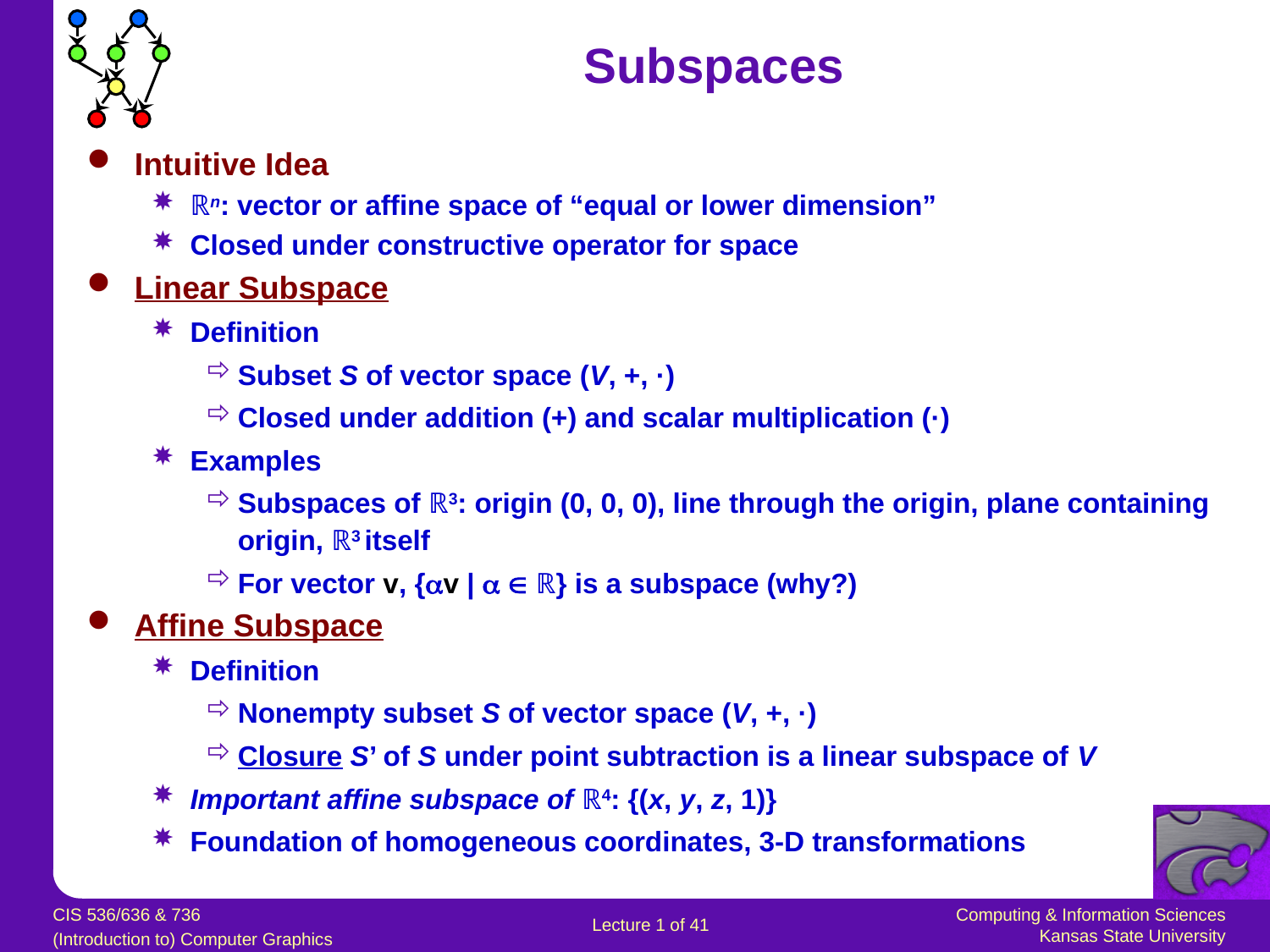

Subspaces
Intuitive Idea
ℝn: vector or affine space of “equal or lower dimension”
Closed under constructive operator for space
Linear Subspace
Definition
Subset S of vector space (V, +, ·)
Closed under addition (+) and scalar multiplication (·)
Examples
Subspaces of ℝ3: origin (0, 0, 0), line through the origin, plane containing origin, ℝ3 itself
For vector v, {αv | α ∈ ℝ} is a subspace (why?)
Affine Subspace
Definition
Nonempty subset S of vector space (V, +, ·)
Closure S’ of S under point subtraction is a linear subspace of V
Important affine subspace of ℝ4: {(x, y, z, 1)}
Foundation of homogeneous coordinates, 3-D transformations